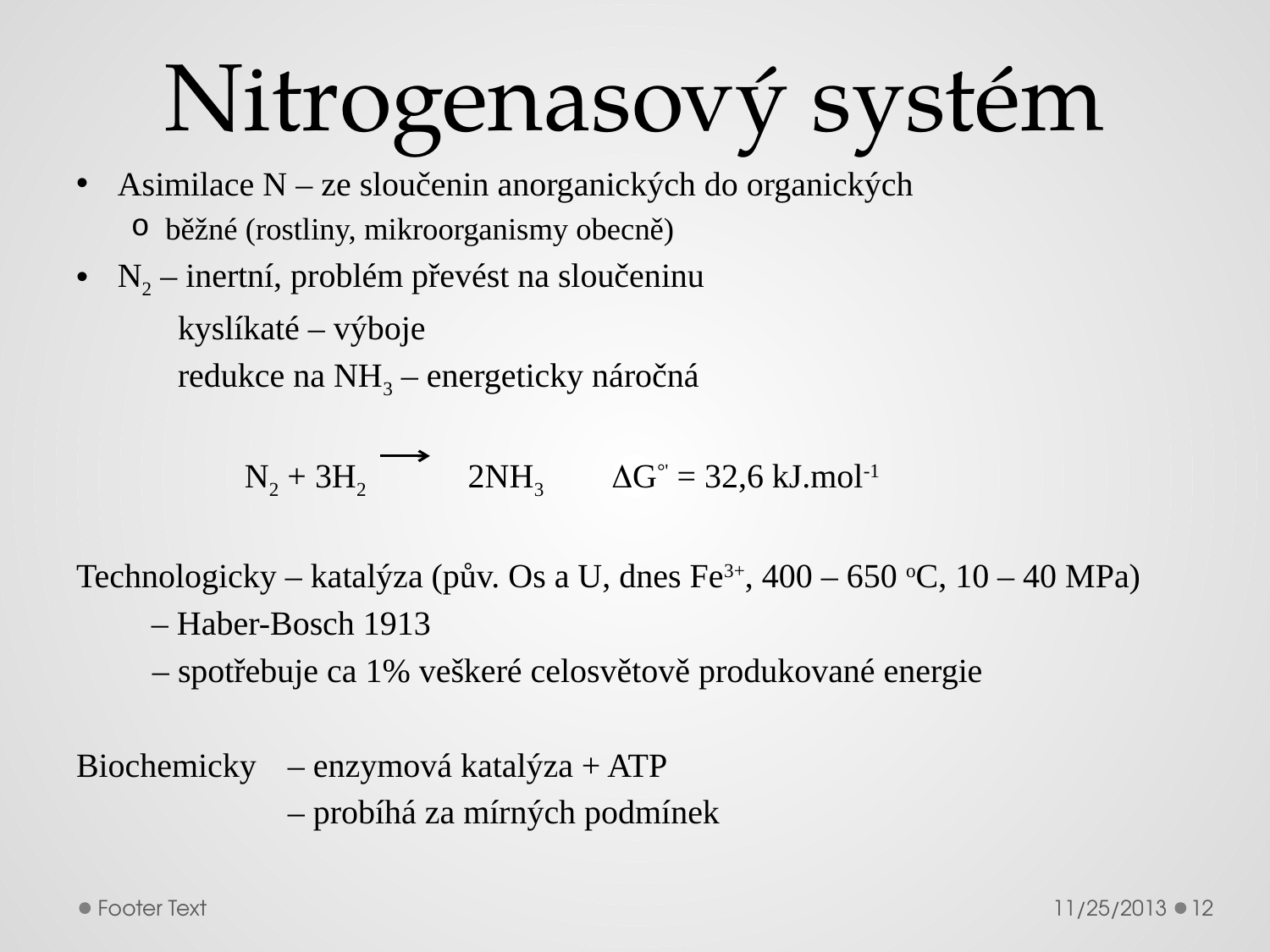

# Nitrogenasový systém
Asimilace N – ze sloučenin anorganických do organických
běžné (rostliny, mikroorganismy obecně)
N2 – inertní, problém převést na sloučeninu
	kyslíkaté – výboje
	redukce na NH3 – energeticky náročná

	N2 + 3H2            2NH3        ΔG°' = 32,6 kJ.mol-1

Technologicky – katalýza (pův. Os a U, dnes Fe3+, 400 – 650 oC, 10 – 40 MPa)
 – Haber-Bosch 1913
         – spotřebuje ca 1% veškeré celosvětově produkované energie

Biochemicky	 – enzymová katalýza + ATP
         		 – probíhá za mírných podmínek
Footer Text
11/25/2013
12